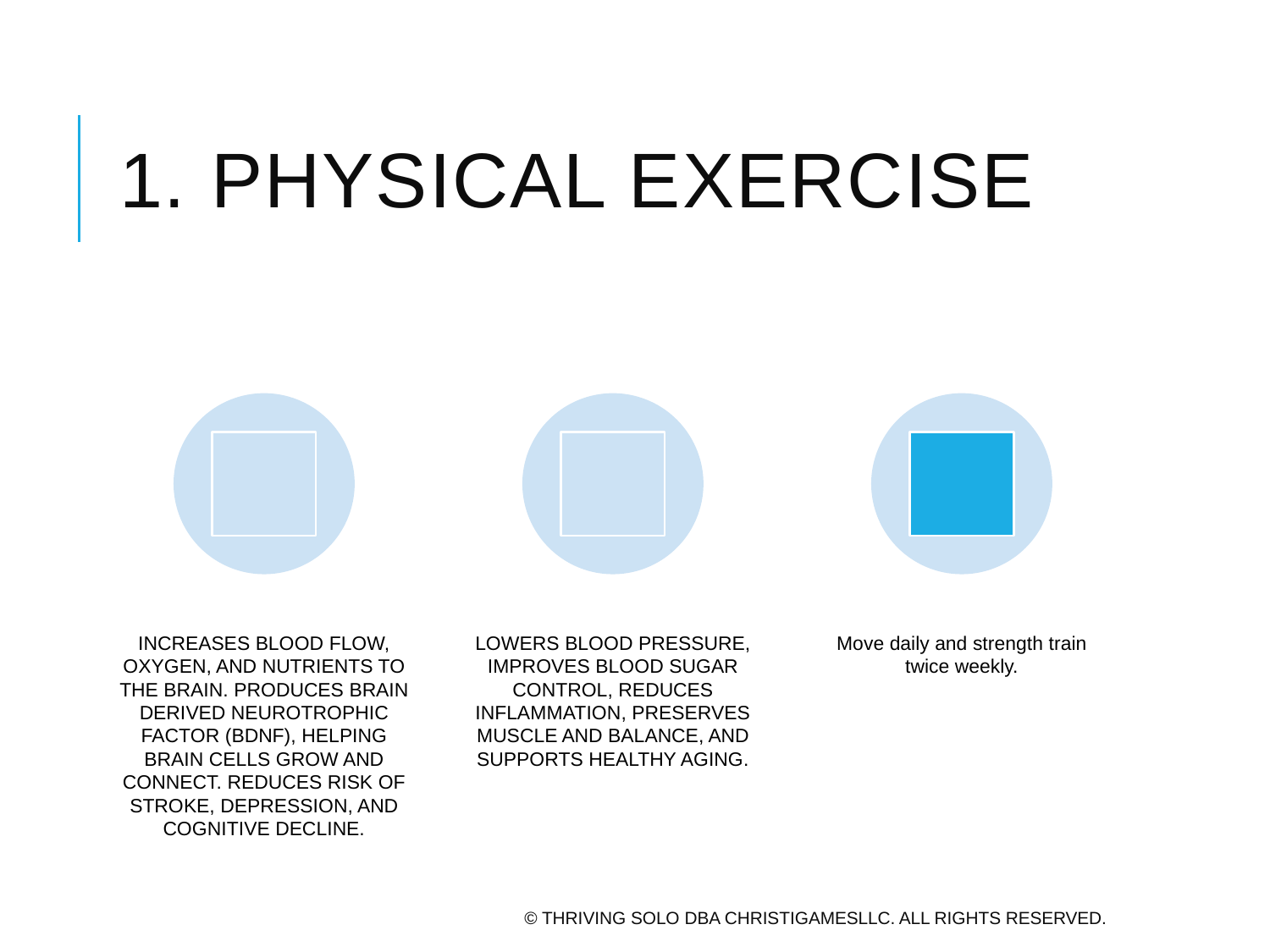

# 1. Physical Exercise
Increases blood flow, oxygen, and nutrients to the brain. Produces Brain Derived Neurotrophic Factor (BDNF), helping brain cells grow and connect. Reduces risk of stroke, depression, and cognitive decline.
Lowers blood pressure, improves blood sugar control, reduces inflammation, preserves muscle and balance, and supports healthy aging.
Move daily and strength train twice weekly.
© Thriving Solo dba ChristiGamesLLC. All Rights Reserved.